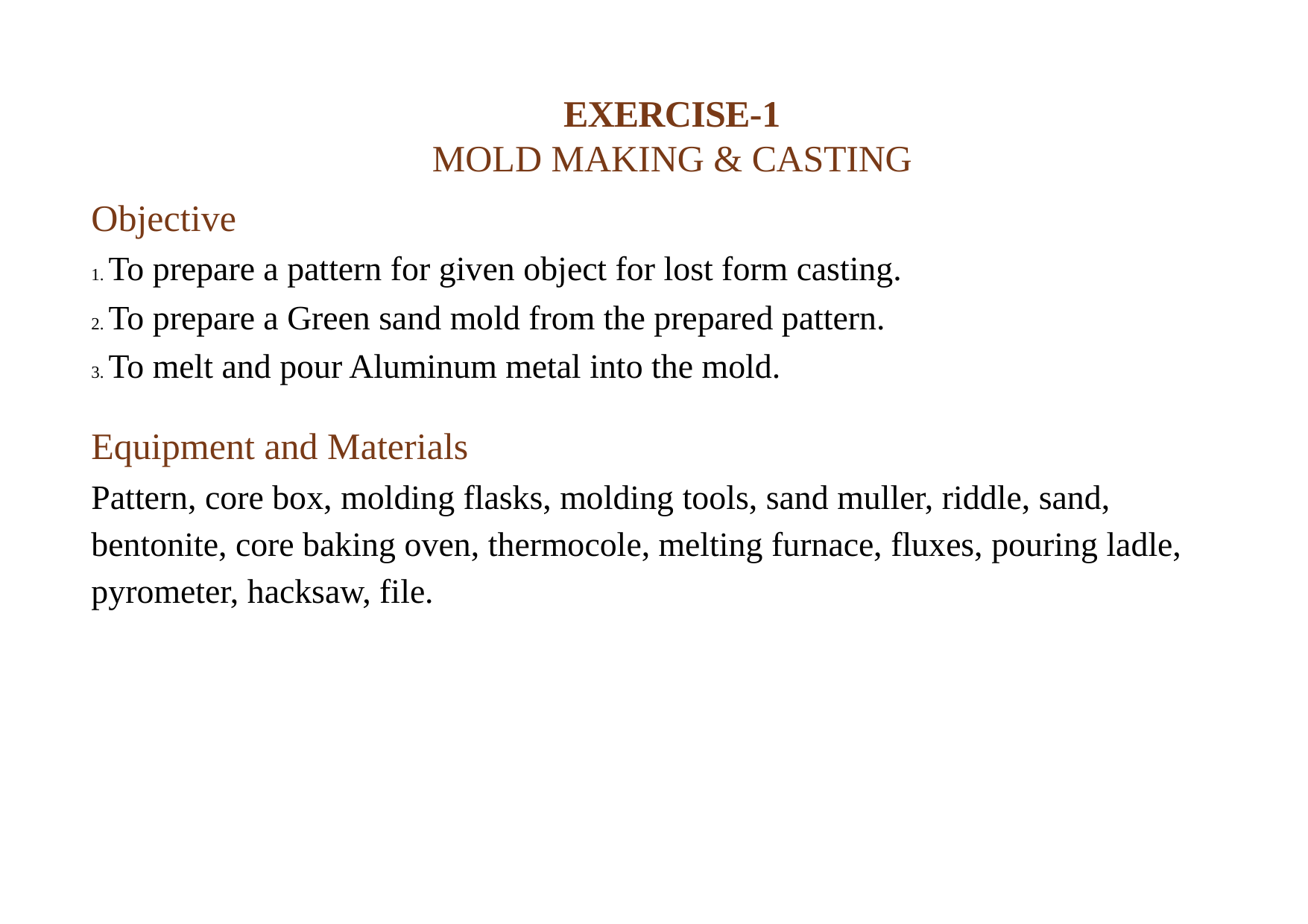

# EXERCISE-1 MOLD MAKING & CASTING
Objective
1. To prepare a pattern for given object for lost form casting.
2. To prepare a Green sand mold from the prepared pattern.
3. To melt and pour Aluminum metal into the mold.

Equipment and Materials
Pattern, core box, molding flasks, molding tools, sand muller, riddle, sand, bentonite, core baking oven, thermocole, melting furnace, fluxes, pouring ladle, pyrometer, hacksaw, file.